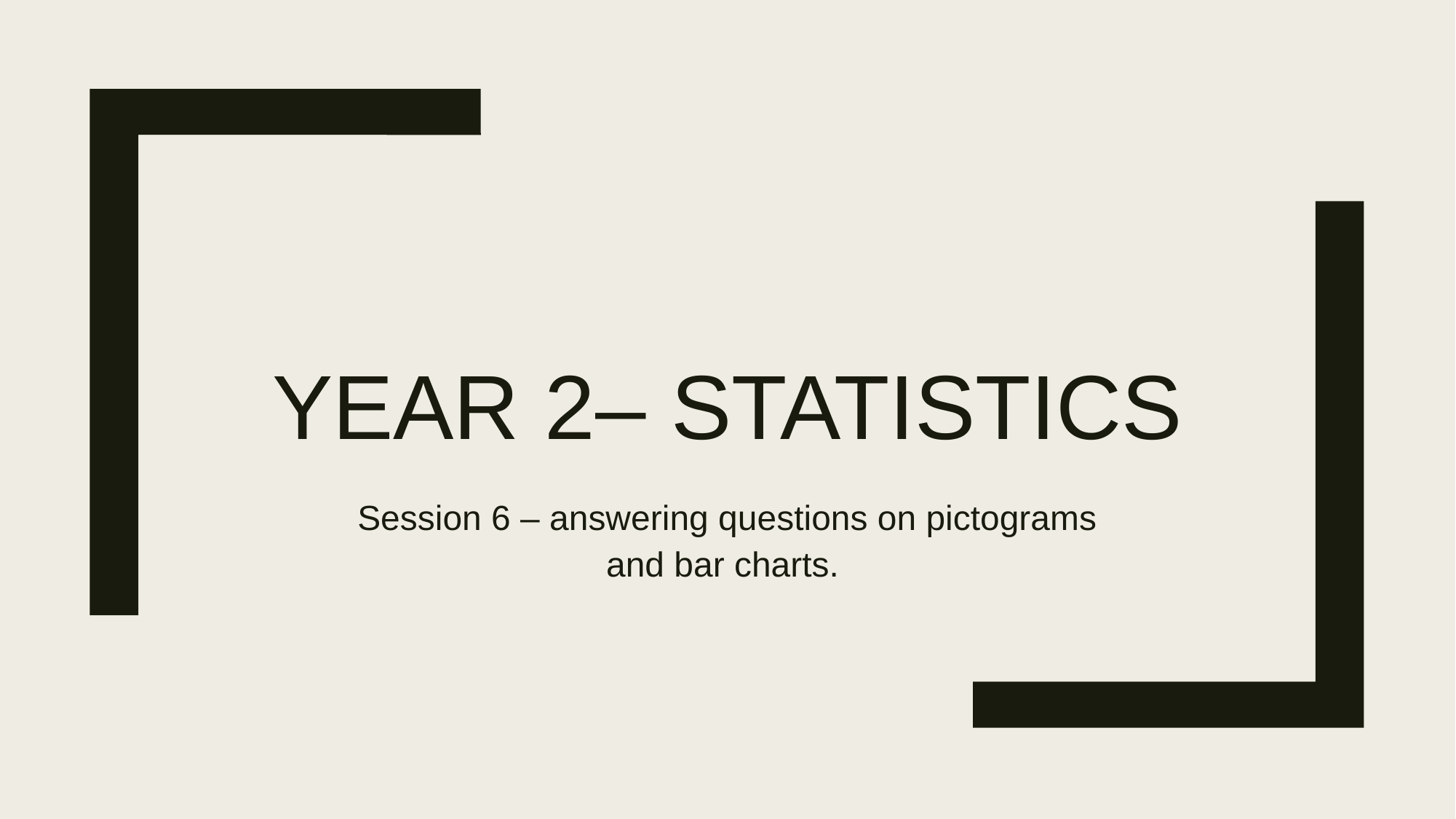

# Year 2– Statistics
Session 6 – answering questions on pictograms and bar charts.